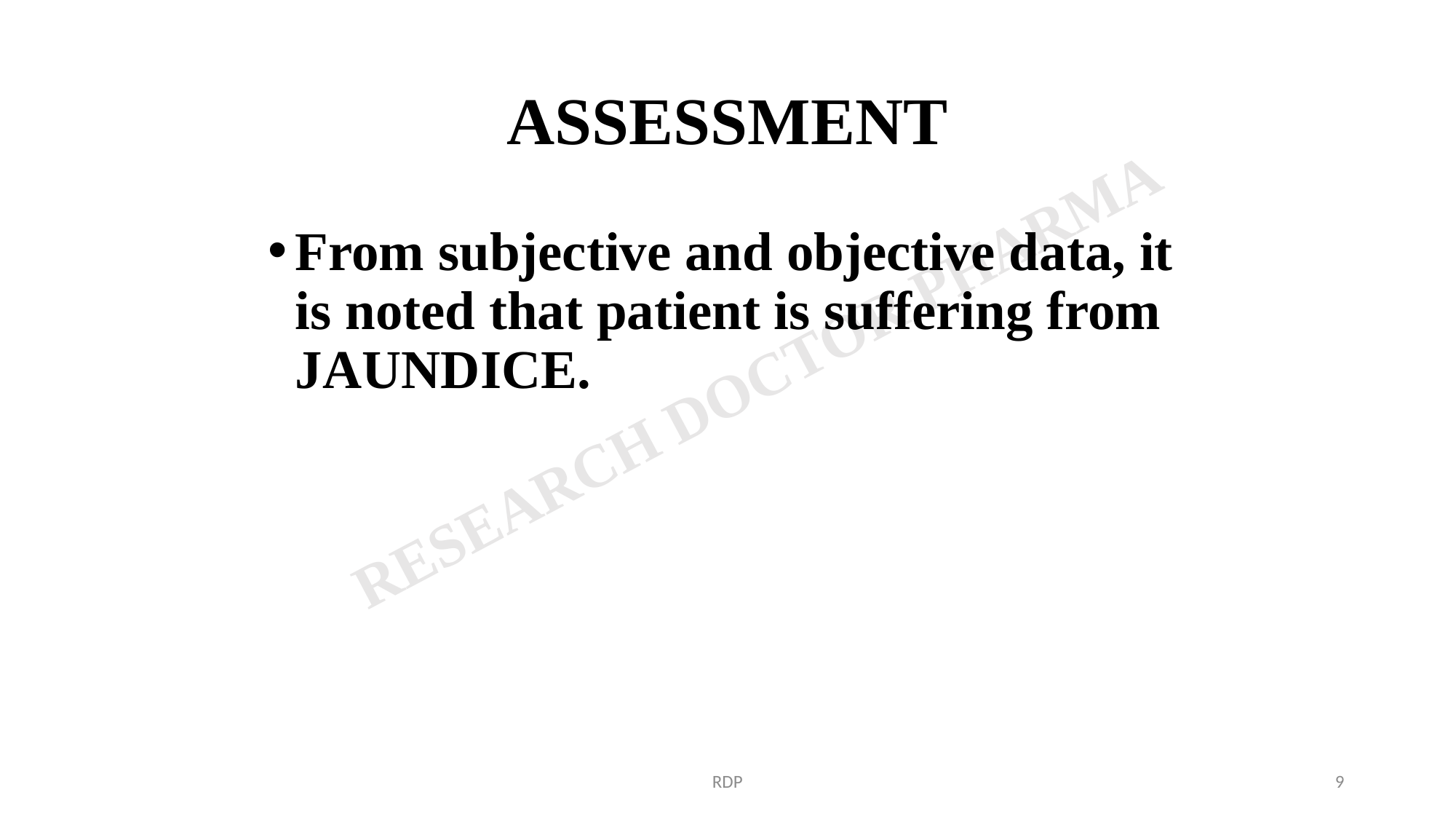

# ASSESSMENT
From subjective and objective data, it is noted that patient is suffering from JAUNDICE.
RDP
9